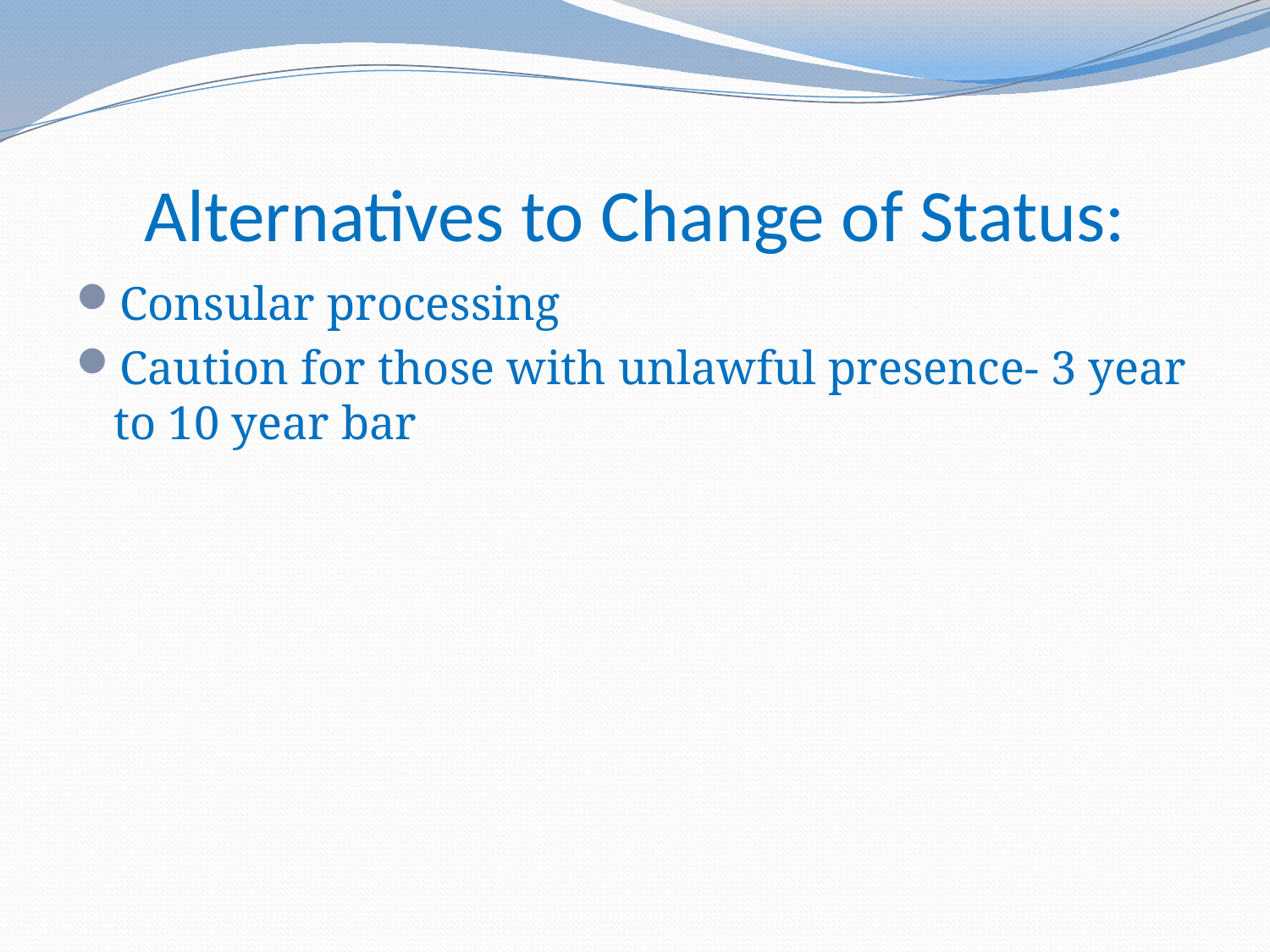

# Alternatives to Change of Status:
Consular processing
Caution for those with unlawful presence- 3 year to 10 year bar